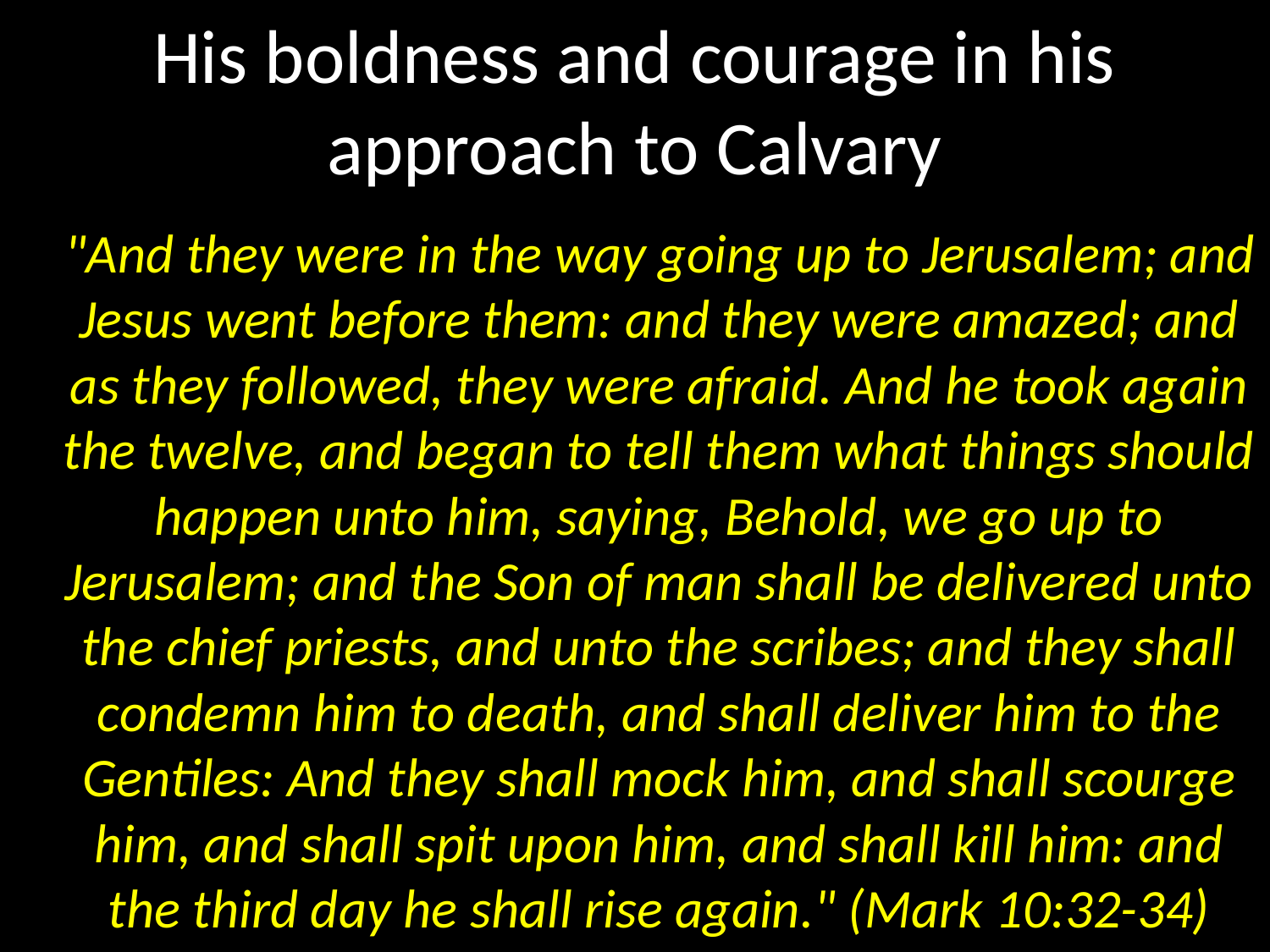

# His boldness and courage in his approach to Calvary
    "And they were in the way going up to Jerusalem; and Jesus went before them: and they were amazed; and as they followed, they were afraid. And he took again the twelve, and began to tell them what things should happen unto him, saying, Behold, we go up to Jerusalem; and the Son of man shall be delivered unto the chief priests, and unto the scribes; and they shall condemn him to death, and shall deliver him to the Gentiles: And they shall mock him, and shall scourge him, and shall spit upon him, and shall kill him: and the third day he shall rise again." (Mark 10:32-34)